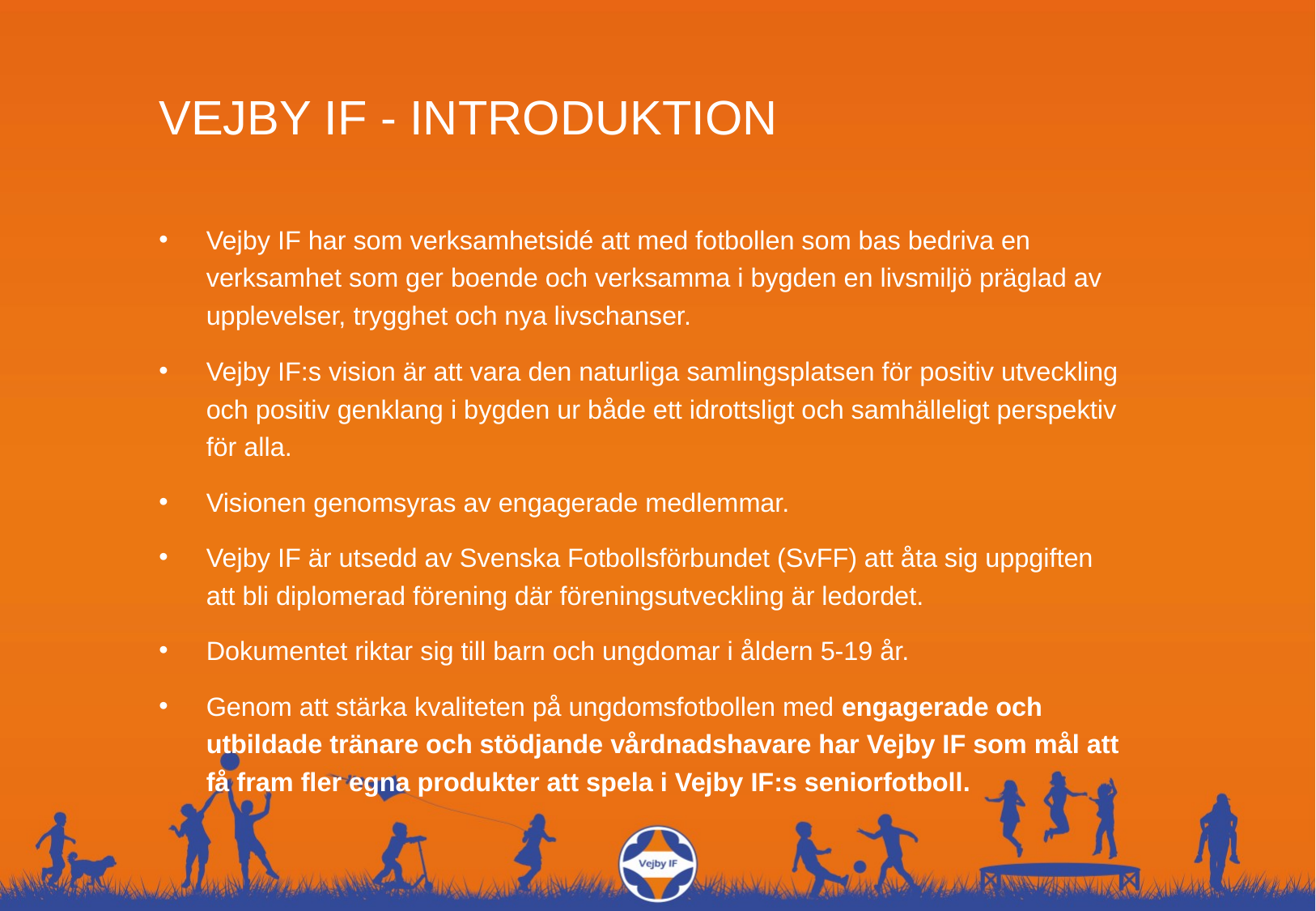

VEJBY IF - INTRODUKTION

Vejby IF har som verksamhetsidé att med fotbollen som bas bedriva en verksamhet som ger boende och verksamma i bygden en livsmiljö präglad av upplevelser, trygghet och nya livschanser.
Vejby IF:s vision är att vara den naturliga samlingsplatsen för positiv utveckling och positiv genklang i bygden ur både ett idrottsligt och samhälleligt perspektiv för alla.
Visionen genomsyras av engagerade medlemmar.
Vejby IF är utsedd av Svenska Fotbollsförbundet (SvFF) att åta sig uppgiften att bli diplomerad förening där föreningsutveckling är ledordet.
Dokumentet riktar sig till barn och ungdomar i åldern 5-19 år.
Genom att stärka kvaliteten på ungdomsfotbollen med engagerade och utbildade tränare och stödjande vårdnadshavare har Vejby IF som mål att få fram fler egna produkter att spela i Vejby IF:s seniorfotboll.